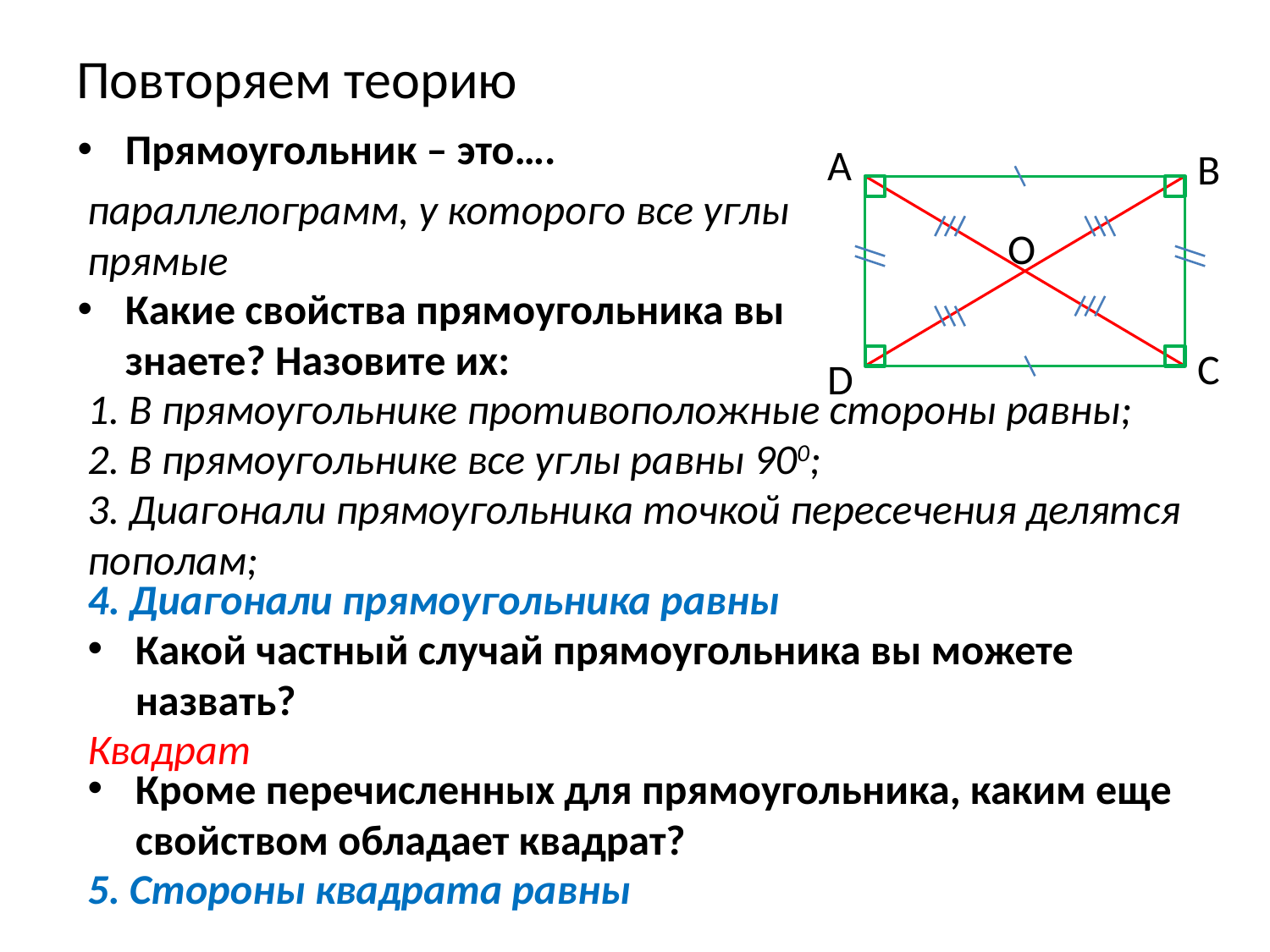

# Повторяем теорию
Прямоугольник – это….

А
B
параллелограмм, у которого все углы прямые

O
Какие свойства прямоугольника вы знаете? Назовите их:
C
D

1. В прямоугольнике противоположные стороны равны;
2. В прямоугольнике все углы равны 900;
3. Диагонали прямоугольника точкой пересечения делятся пополам;
4. Диагонали прямоугольника равны
Какой частный случай прямоугольника вы можете назвать?
Квадрат
Кроме перечисленных для прямоугольника, каким еще свойством обладает квадрат?
5. Стороны квадрата равны